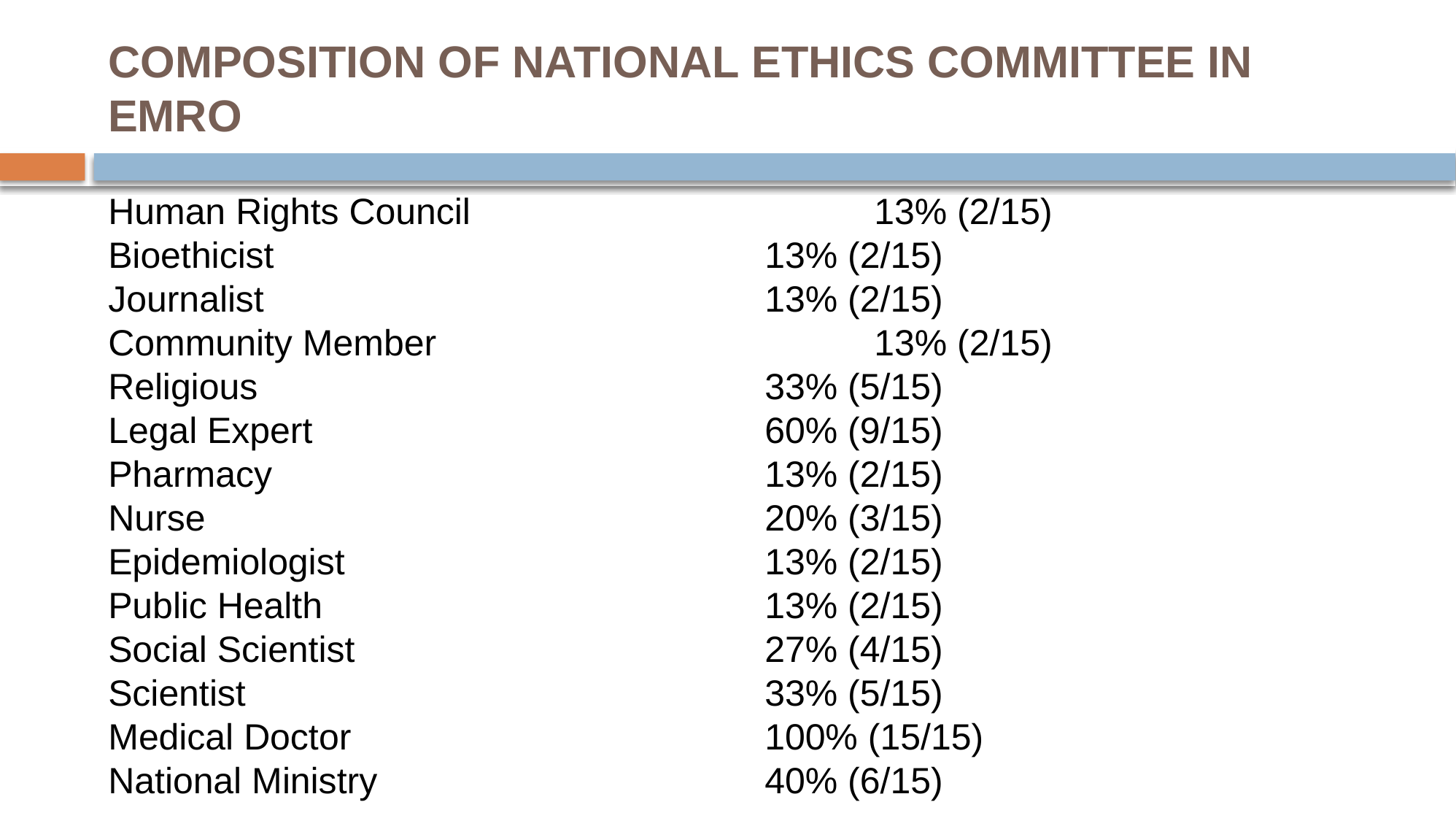

# COMPOSITION OF NATIONAL ETHICS COMMITTEE IN EMRO
Human Rights Council                        		13% (2/15)
Bioethicist                                             	13% (2/15)
Journalist                                              	13% (2/15)
Community Member                        		13% (2/15)
Religious                                               	33% (5/15)
Legal Expert                                         	60% (9/15)
Pharmacy                                              	13% (2/15)
Nurse                                                      	20% (3/15)
Epidemiologist                                   	13% (2/15)
Public Health                                       	13% (2/15)
Social Scientist                                   	27% (4/15)
Scientist                                                 	33% (5/15)
Medical Doctor                                 	100% (15/15)
National Ministry                              	40% (6/15)